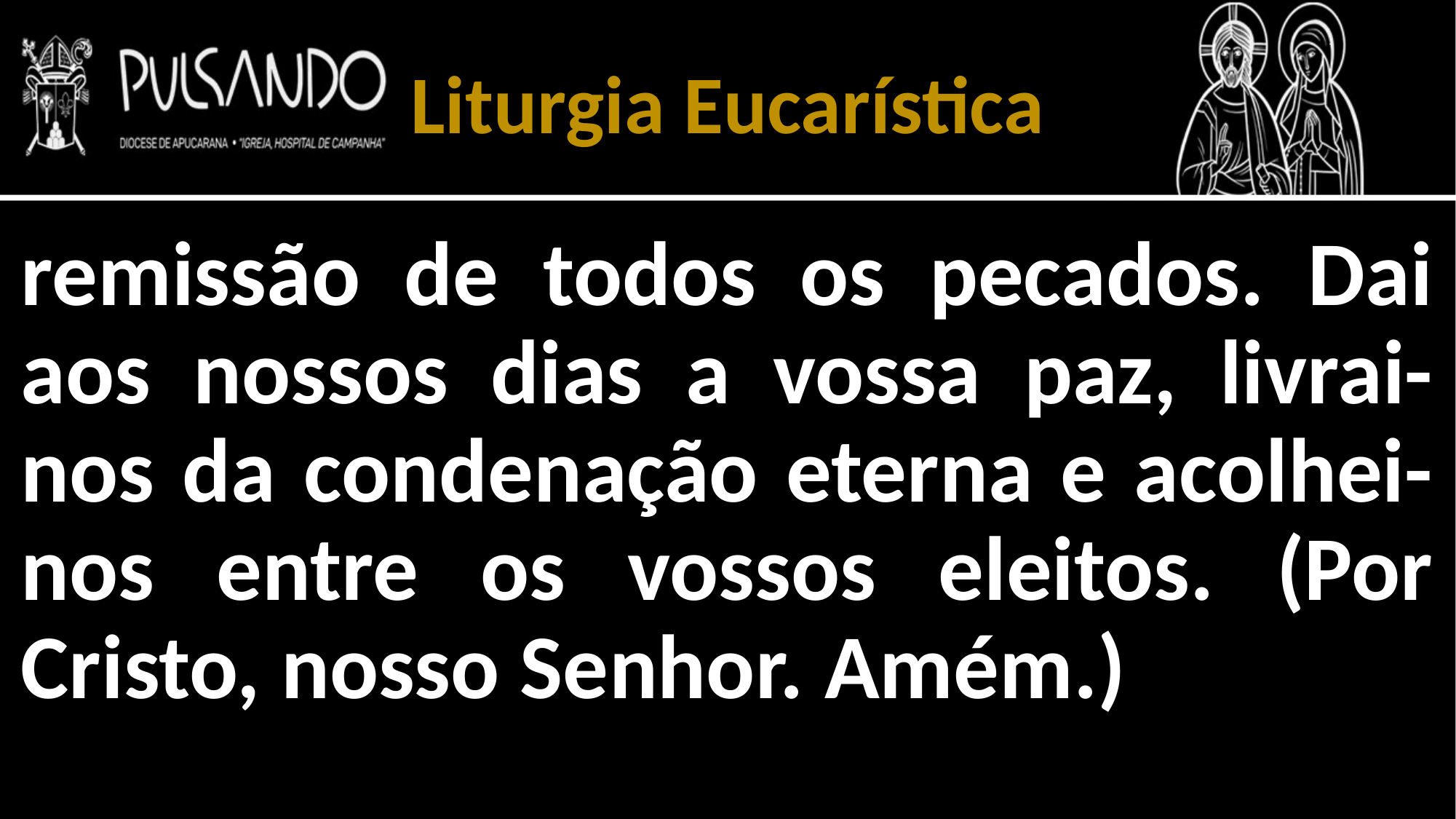

Liturgia Eucarística
remissão de todos os pecados. Dai aos nossos dias a vossa paz, livrai-nos da condenação eterna e acolhei-nos entre os vossos eleitos. (Por Cristo, nosso Senhor. Amém.)